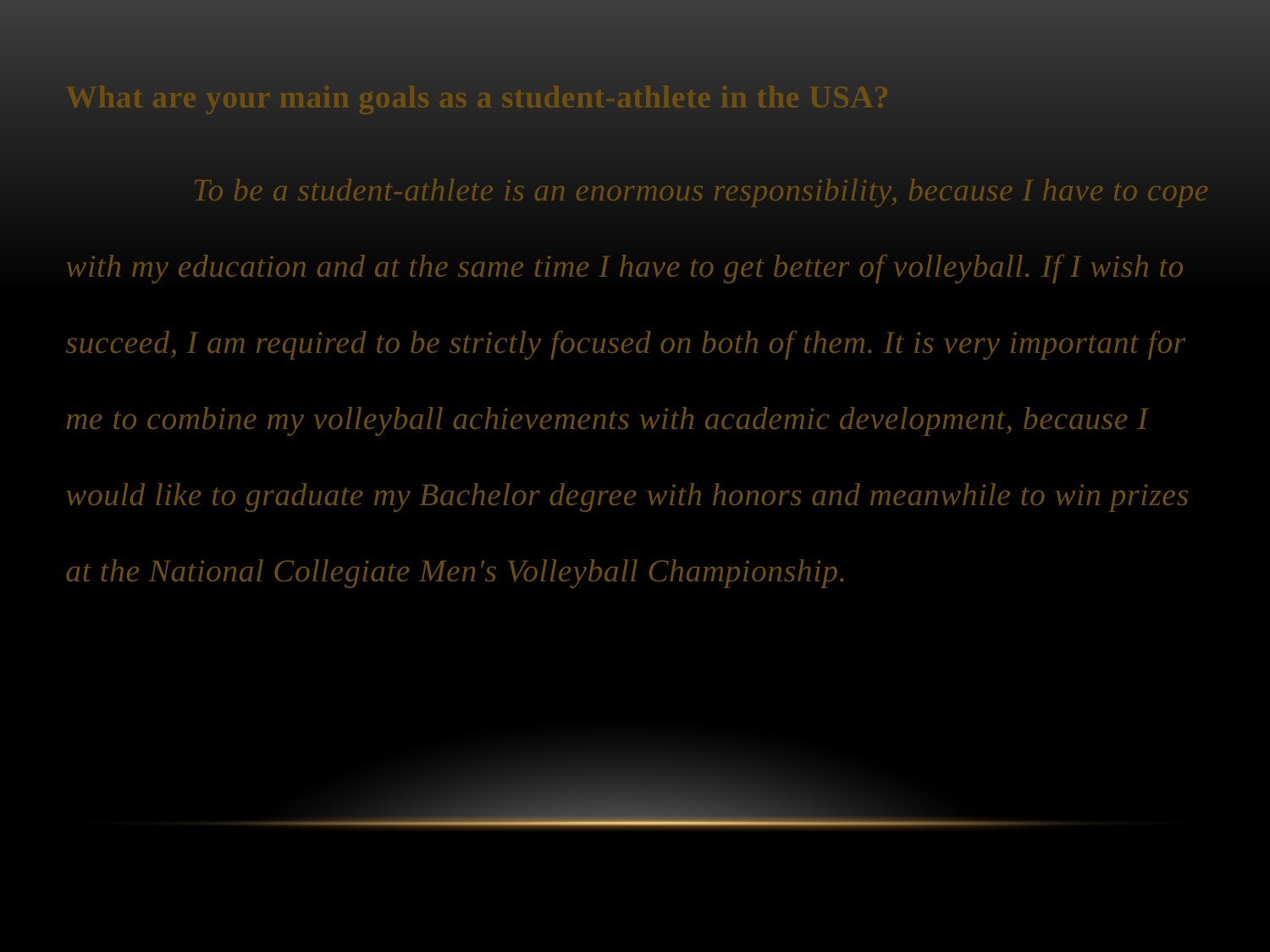

What are your main goals as a student-athlete in the USA?
	To be a student-athlete is an enormous responsibility, because I have to cope with my education and at the same time I have to get better of volleyball. If I wish to succeed, I am required to be strictly focused on both of them. It is very important for me to combine my volleyball achievements with academic development, because I would like to graduate my Bachelor degree with honors and meanwhile to win prizes at the National Collegiate Men's Volleyball Championship.